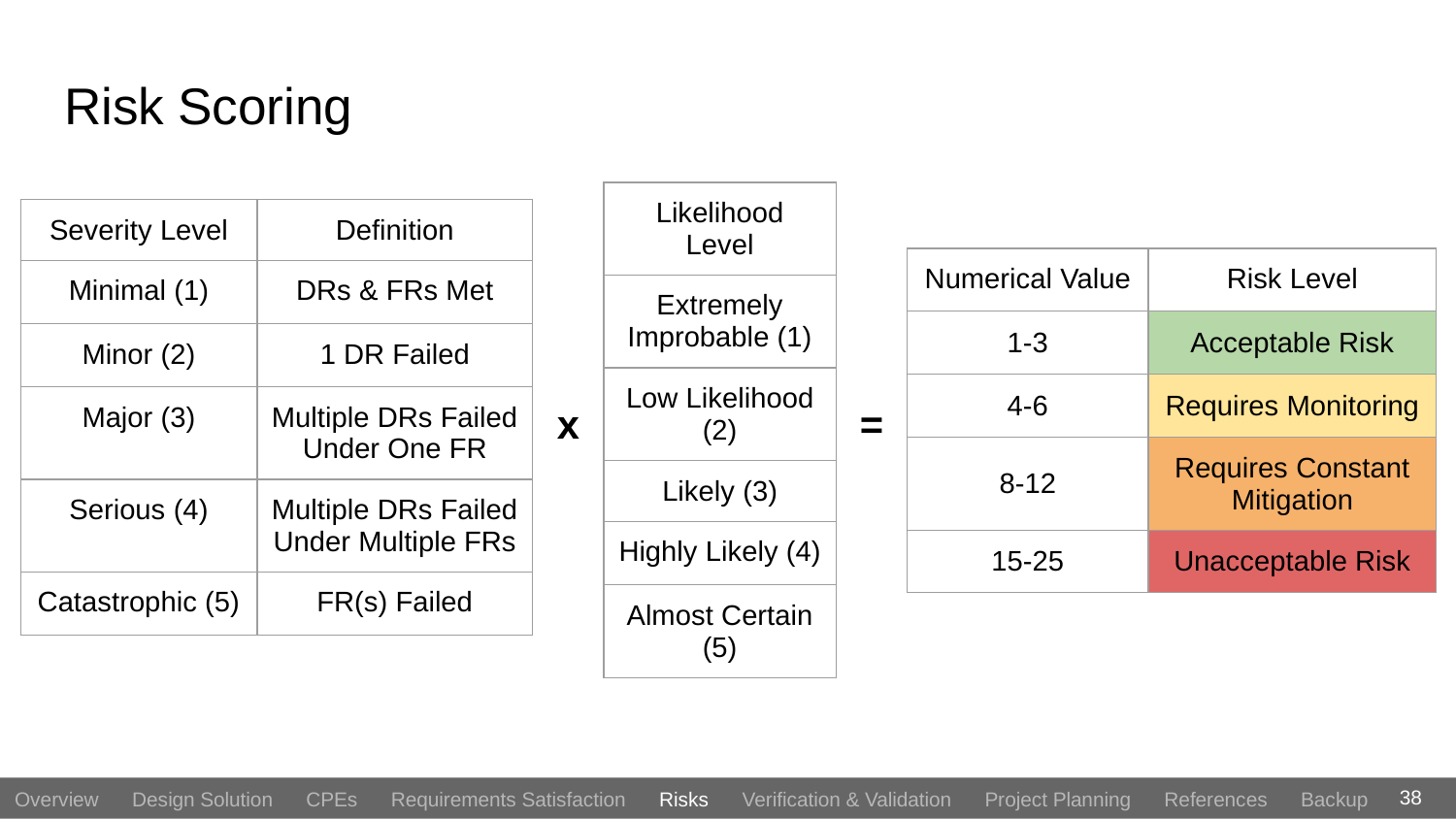

# Risk Scoring
| Likelihood Level |
| --- |
| Extremely Improbable (1) |
| Low Likelihood (2) |
| Likely (3) |
| Highly Likely (4) |
| Almost Certain (5) |
| Severity Level | Definition |
| --- | --- |
| Minimal (1) | DRs & FRs Met |
| Minor (2) | 1 DR Failed |
| Major (3) | Multiple DRs Failed Under One FR |
| Serious (4) | Multiple DRs Failed Under Multiple FRs |
| Catastrophic (5) | FR(s) Failed |
| Numerical Value | Risk Level |
| --- | --- |
| 1-3 | Acceptable Risk |
| 4-6 | Requires Monitoring |
| 8-12 | Requires Constant Mitigation |
| 15-25 | Unacceptable Risk |
x
=
38
Overview      Design Solution      CPEs      Requirements Satisfaction      Risks      Verification & Validation      Project Planning      References      Backup